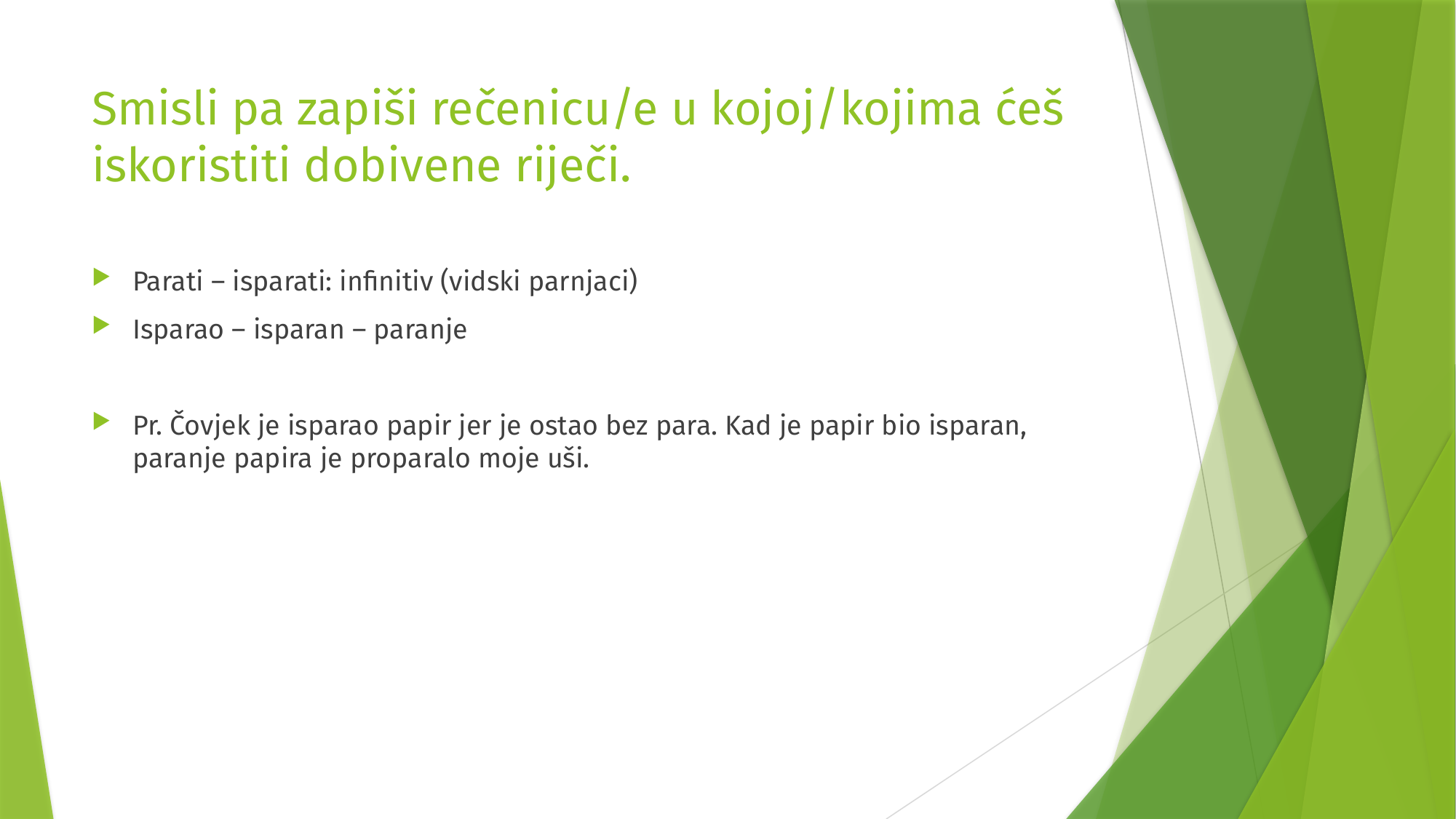

# Smisli pa zapiši rečenicu/e u kojoj/kojima ćeš iskoristiti dobivene riječi.
Parati – isparati: infinitiv (vidski parnjaci)
Isparao – isparan – paranje

Pr. Čovjek je isparao papir jer je ostao bez para. Kad je papir bio isparan, paranje papira je proparalo moje uši.